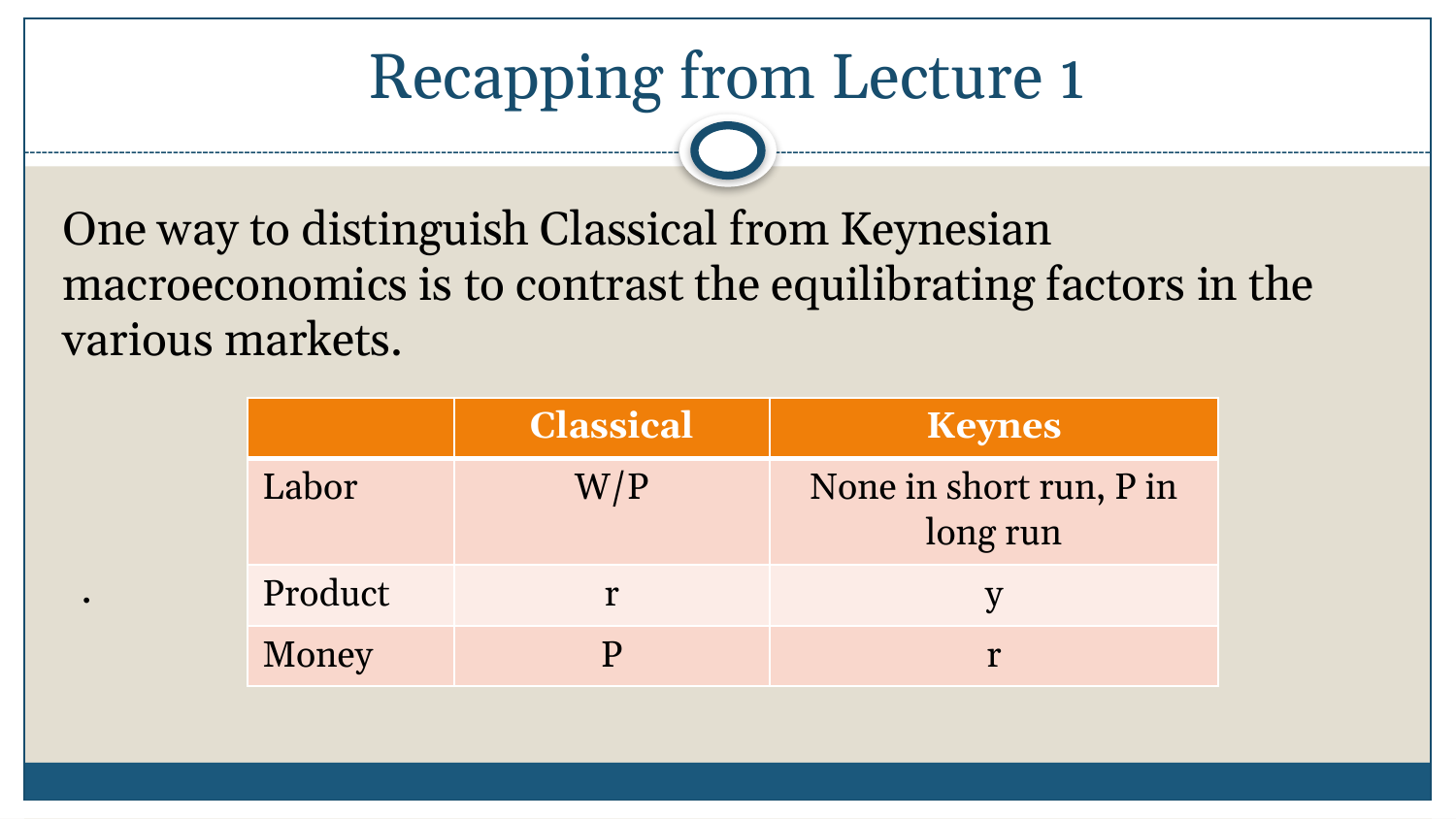

# Recapping from Lecture 1
One way to distinguish Classical from Keynesian macroeconomics is to contrast the equilibrating factors in the various markets.

|  | Classical | Keynes |
| --- | --- | --- |
| Labor | W/P | None in short run, P in long run |
| Product | r | y |
| Money | P | r |
.